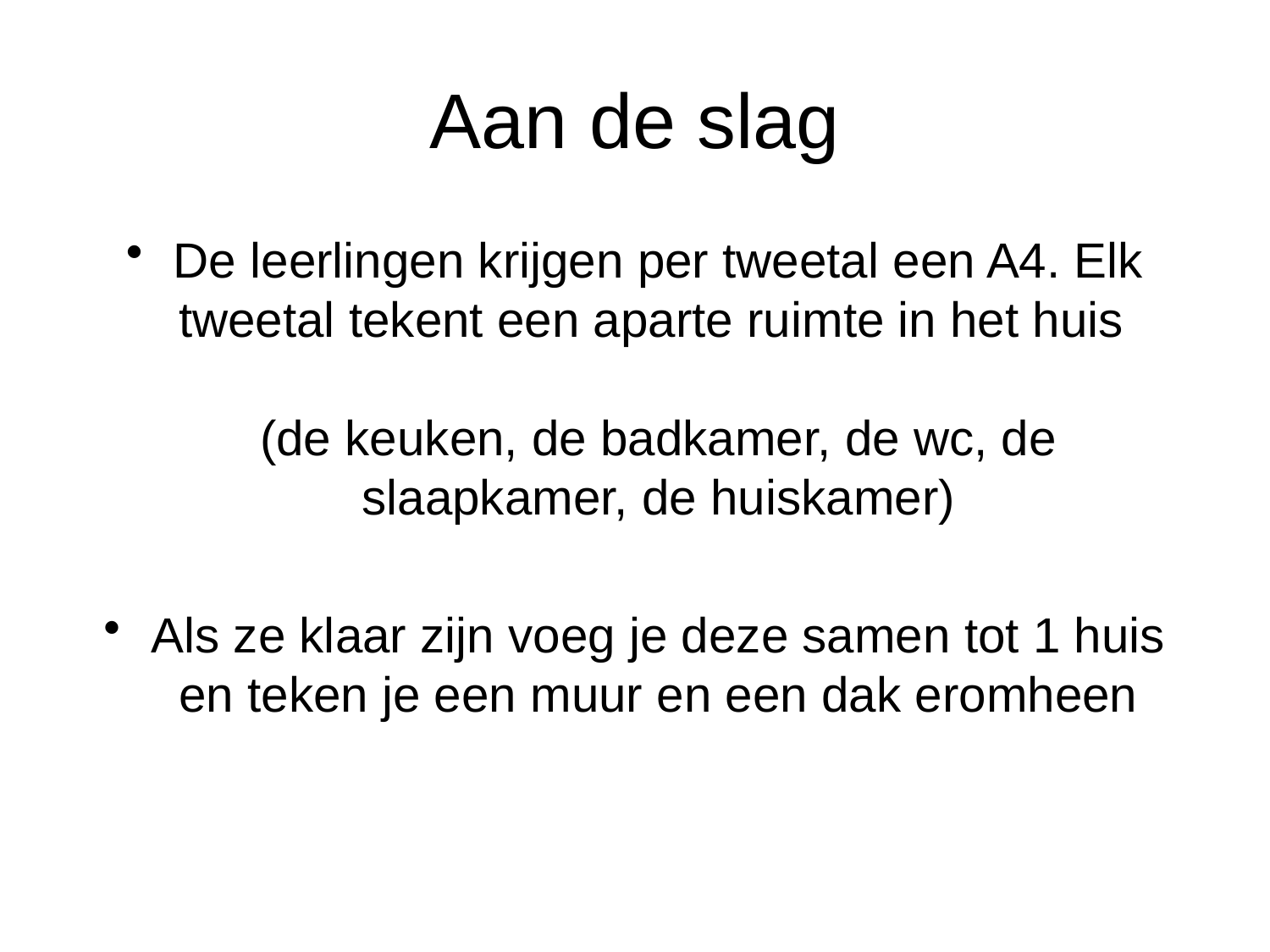

# Aan de slag
De leerlingen krijgen per tweetal een A4. Elk tweetal tekent een aparte ruimte in het huis
(de keuken, de badkamer, de wc, de slaapkamer, de huiskamer)

Als ze klaar zijn voeg je deze samen tot 1 huis en teken je een muur en een dak eromheen